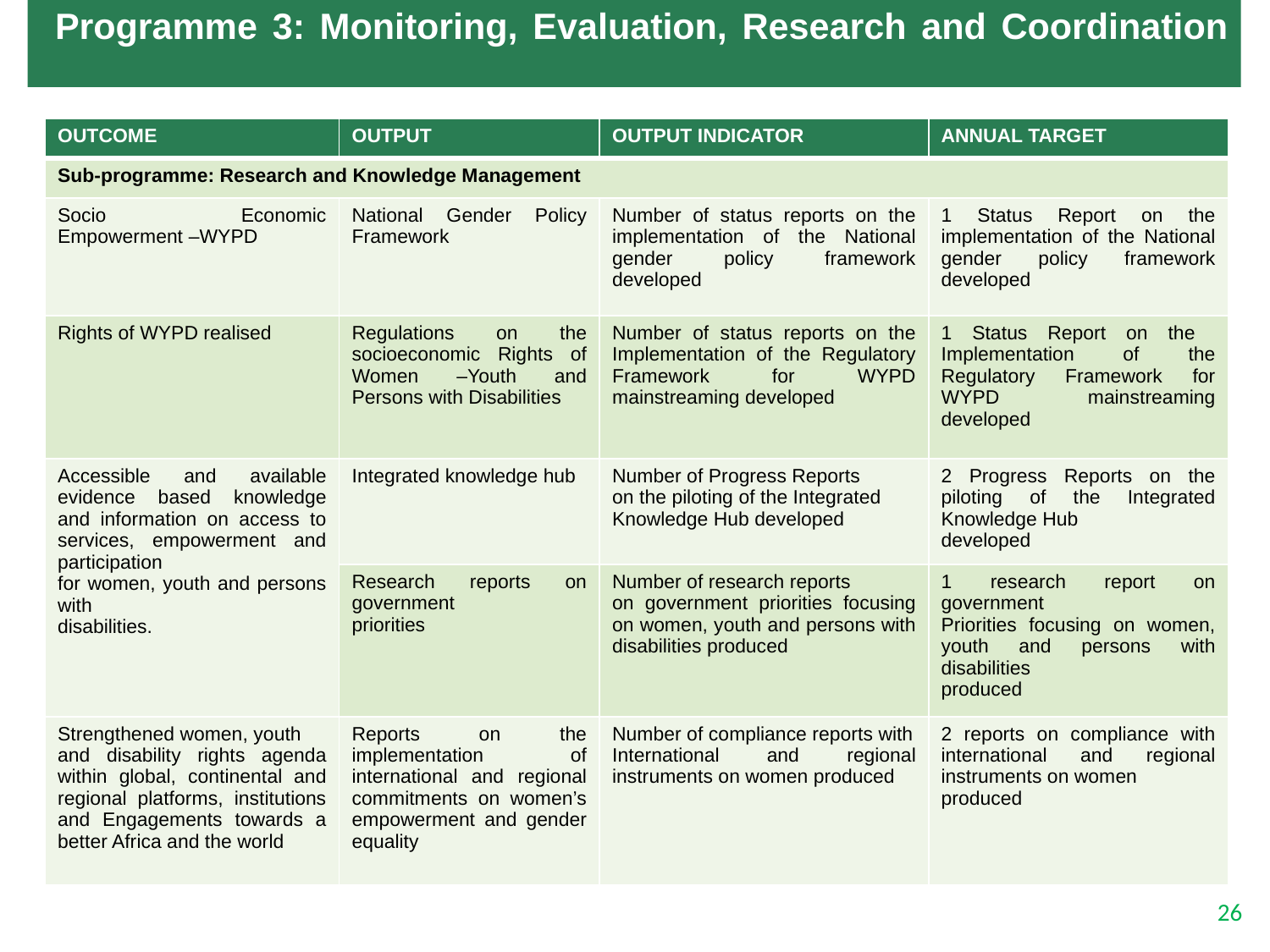

Programme 3: Monitoring, Evaluation, Research and Coordination
| OUTCOME | OUTPUT | OUTPUT INDICATOR | ANNUAL TARGET |
| --- | --- | --- | --- |
| Sub-programme: Research and Knowledge Management |  |  |  |
| Socio Economic Empowerment –WYPD | National Gender Policy Framework | Number of status reports on the implementation of the National gender policy framework developed | 1 Status Report on the implementation of the National gender policy framework developed |
| Rights of WYPD realised | Regulations on the socioeconomic Rights of Women –Youth and Persons with Disabilities | Number of status reports on the Implementation of the Regulatory Framework for WYPD mainstreaming developed | 1 Status Report on the Implementation of the Regulatory Framework for WYPD mainstreaming developed |
| Accessible and available evidence based knowledge and information on access to services, empowerment and participation for women, youth and persons with disabilities. | Integrated knowledge hub | Number of Progress Reports on the piloting of the Integrated Knowledge Hub developed | 2 Progress Reports on the piloting of the Integrated Knowledge Hub developed |
|  | Research reports on government priorities | Number of research reports on government priorities focusing on women, youth and persons with disabilities produced | 1 research report on government Priorities focusing on women, youth and persons with disabilities produced |
| Strengthened women, youth and disability rights agenda within global, continental and regional platforms, institutions and Engagements towards a better Africa and the world | Reports on the implementation of international and regional commitments on women’s empowerment and gender equality | Number of compliance reports with International and regional instruments on women produced | 2 reports on compliance with international and regional instruments on women produced |